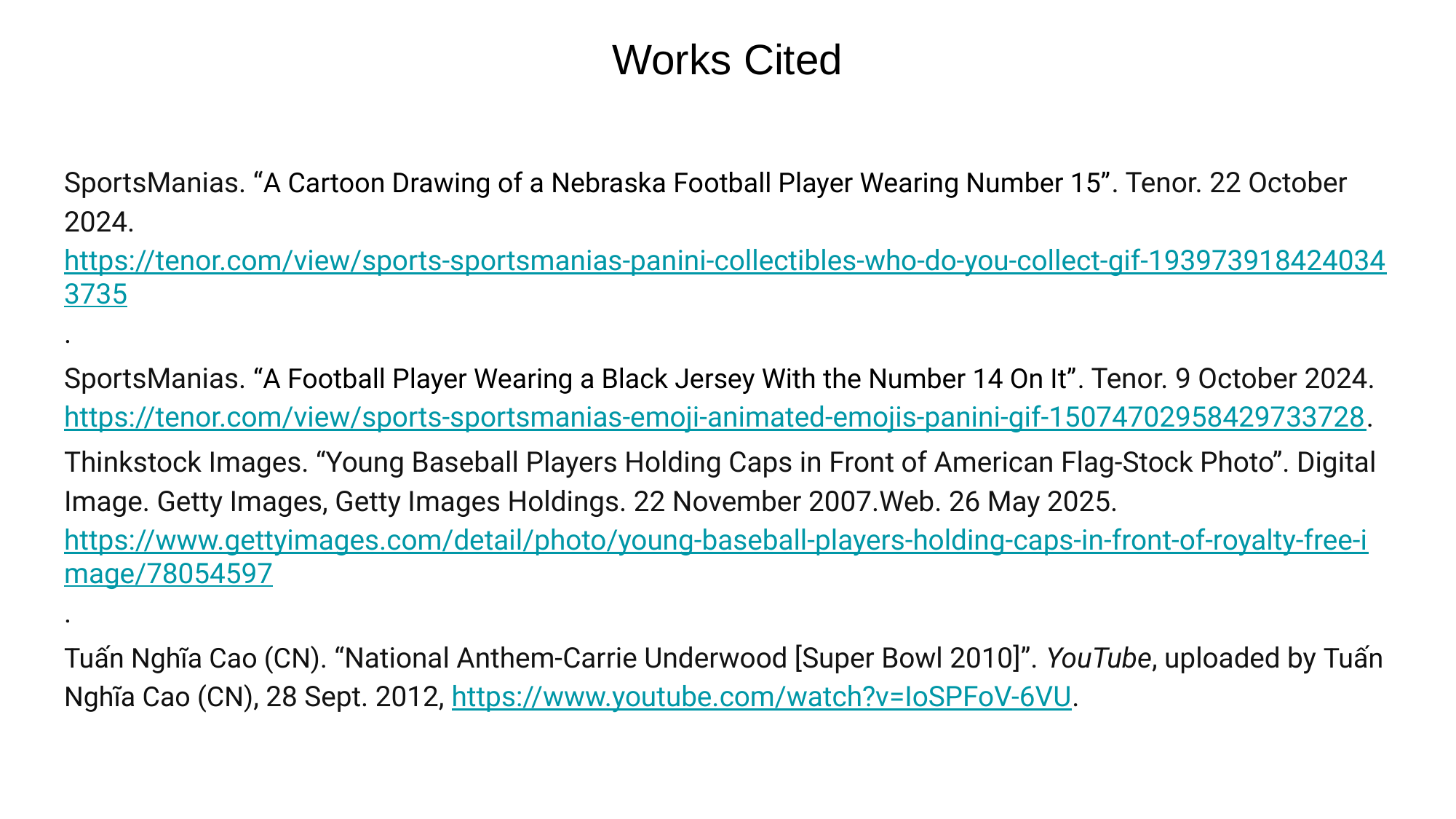

# Works Cited
SportsManias. “A Cartoon Drawing of a Nebraska Football Player Wearing Number 15”. Tenor. 22 October 2024. https://tenor.com/view/sports-sportsmanias-panini-collectibles-who-do-you-collect-gif-1939739184240343735.
SportsManias. “A Football Player Wearing a Black Jersey With the Number 14 On It”. Tenor. 9 October 2024. https://tenor.com/view/sports-sportsmanias-emoji-animated-emojis-panini-gif-15074702958429733728.
Thinkstock Images. “Young Baseball Players Holding Caps in Front of American Flag-Stock Photo”. Digital Image. Getty Images, Getty Images Holdings. 22 November 2007.Web. 26 May 2025. https://www.gettyimages.com/detail/photo/young-baseball-players-holding-caps-in-front-of-royalty-free-image/78054597.
Tuấn Nghĩa Cao (CN). “National Anthem-Carrie Underwood [Super Bowl 2010]”. YouTube, uploaded by Tuấn Nghĩa Cao (CN), 28 Sept. 2012, https://www.youtube.com/watch?v=IoSPFoV-6VU.